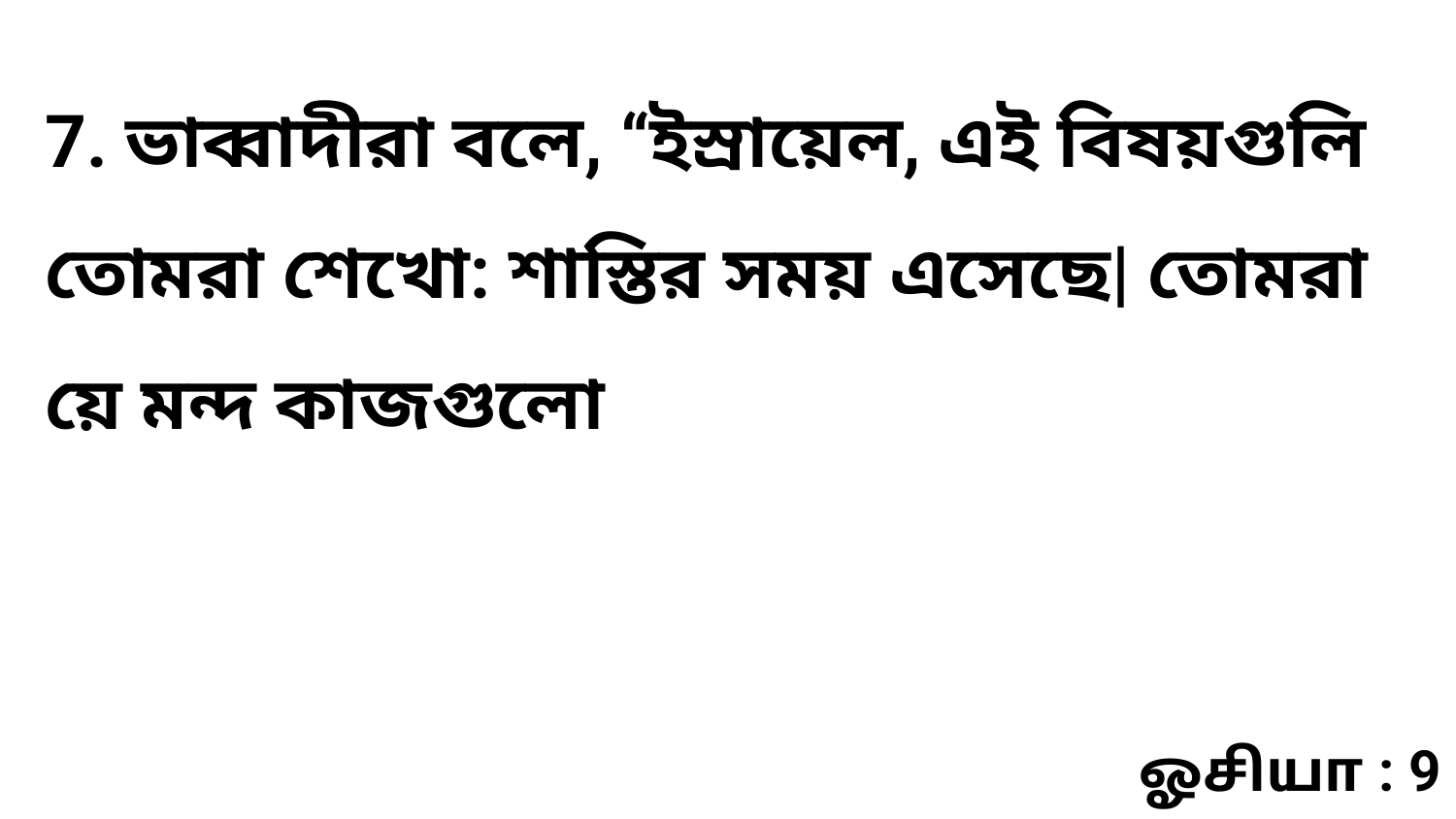

7. ভাব্বাদীরা বলে, “ইস্রায়েল, এই বিষয়গুলি তোমরা শেখো: শাস্তির সময় এসেছে| তোমরা য়ে মন্দ কাজগুলো
ஓசியா : 9